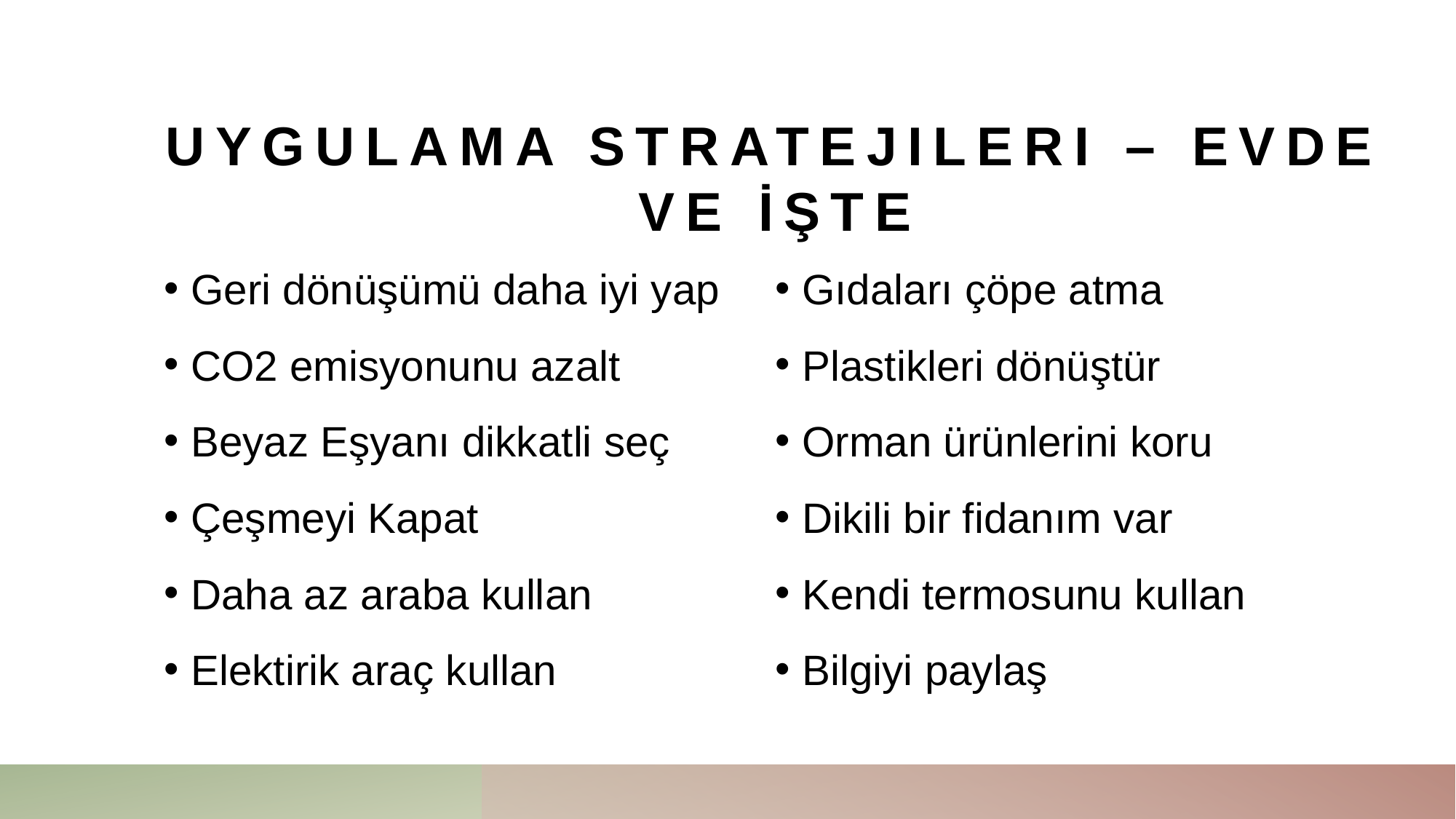

# Uygulama Stratejileri – Evde ve İşte
Geri dönüşümü daha iyi yap
CO2 emisyonunu azalt
Beyaz Eşyanı dikkatli seç
Çeşmeyi Kapat
Daha az araba kullan
Elektirik araç kullan
Gıdaları çöpe atma
Plastikleri dönüştür
Orman ürünlerini koru
Dikili bir fidanım var
Kendi termosunu kullan
Bilgiyi paylaş